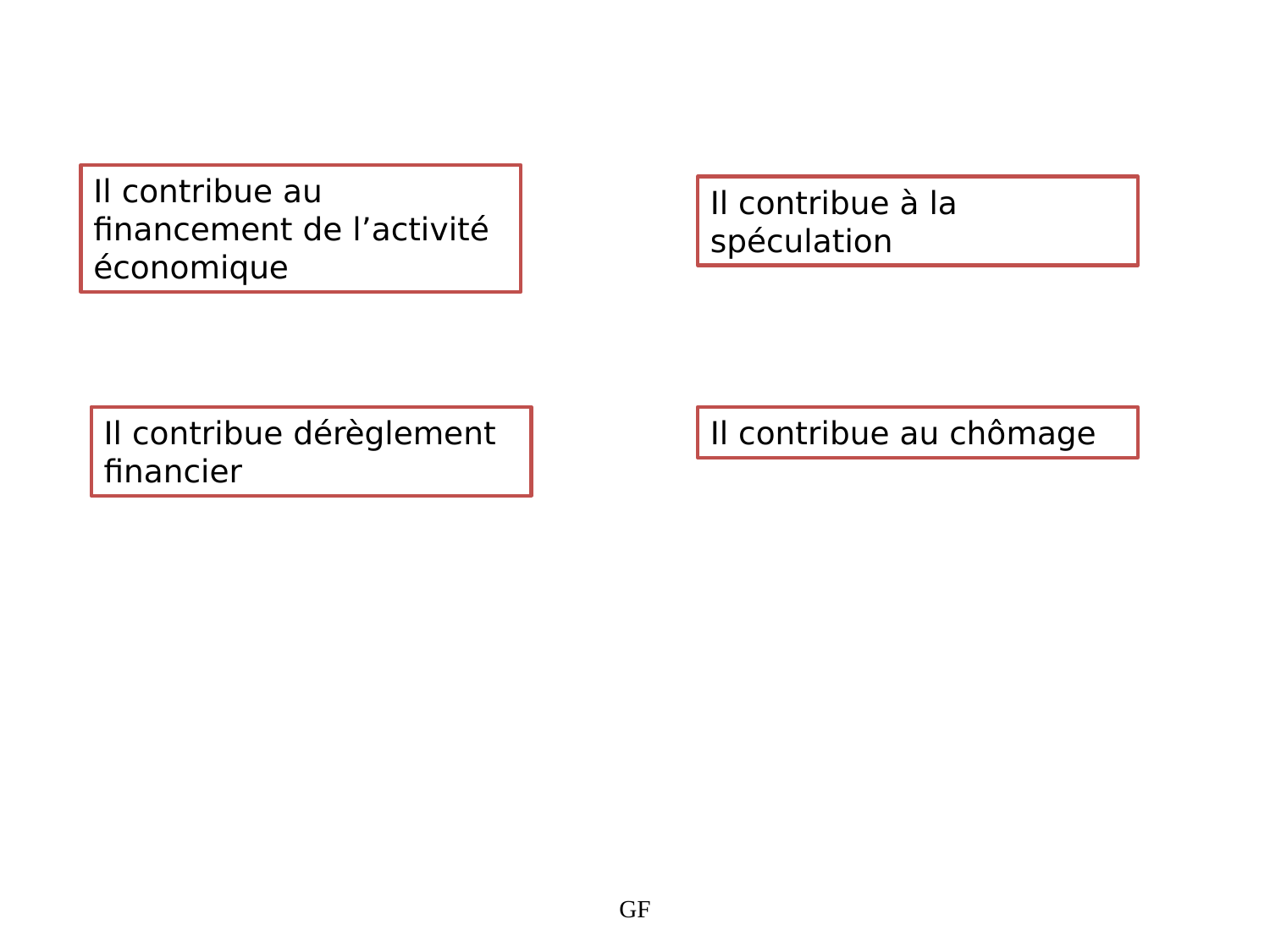

Il contribue au financement de l’activité économique
Il contribue à la spéculation
Il contribue dérèglement financier
Il contribue au chômage
GF